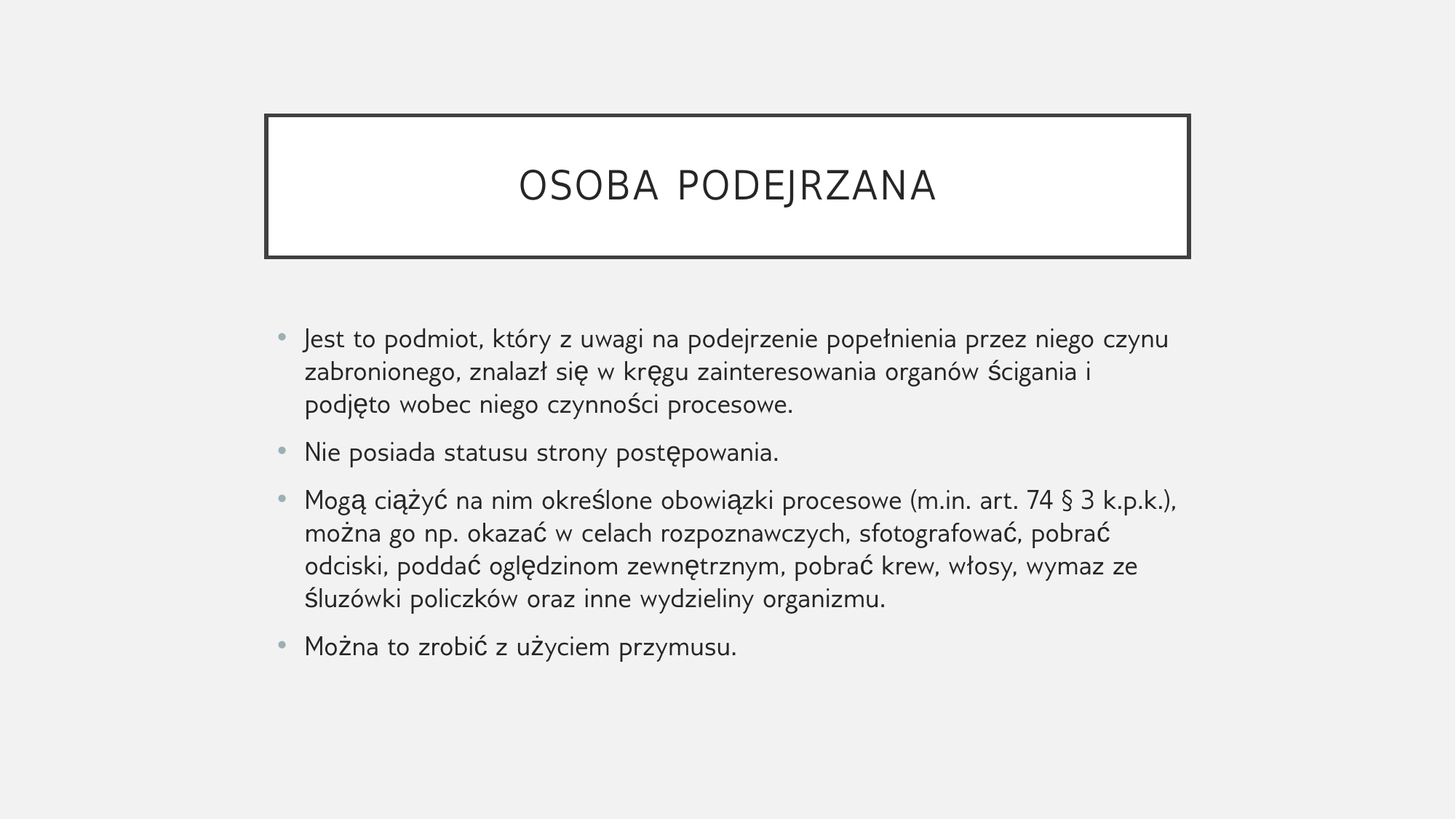

# Osoba podejrzana
Jest to podmiot, który z uwagi na podejrzenie popełnienia przez niego czynu zabronionego, znalazł się w kręgu zainteresowania organów ścigania i podjęto wobec niego czynności procesowe.
Nie posiada statusu strony postępowania.
Mogą ciążyć na nim określone obowiązki procesowe (m.in. art. 74 § 3 k.p.k.), można go np. okazać w celach rozpoznawczych, sfotografować, pobrać odciski, poddać oględzinom zewnętrznym, pobrać krew, włosy, wymaz ze śluzówki policzków oraz inne wydzieliny organizmu.
Można to zrobić z użyciem przymusu.